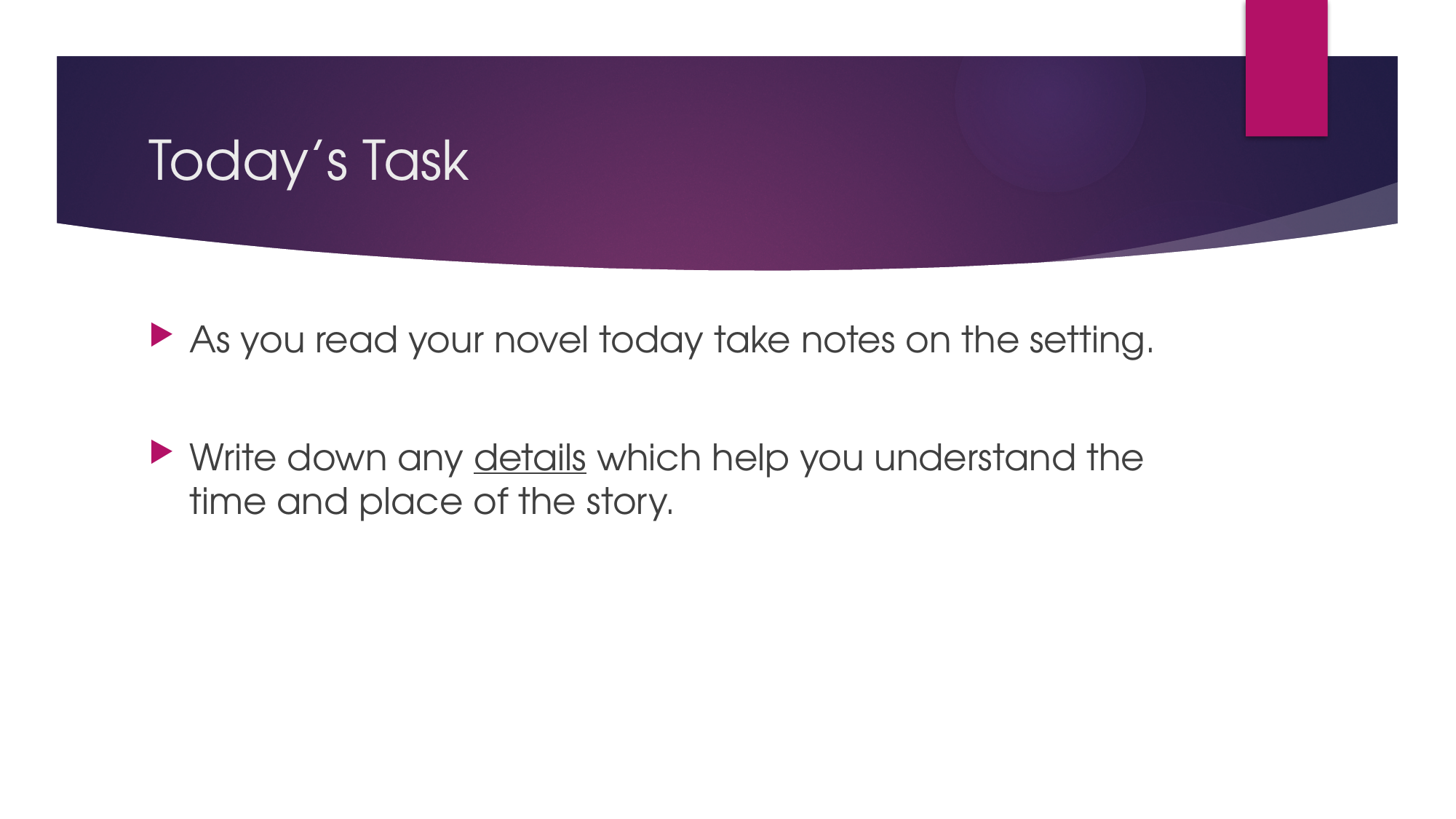

# Today’s Task
As you read your novel today take notes on the setting.

Write down any details which help you understand the time and place of the story.